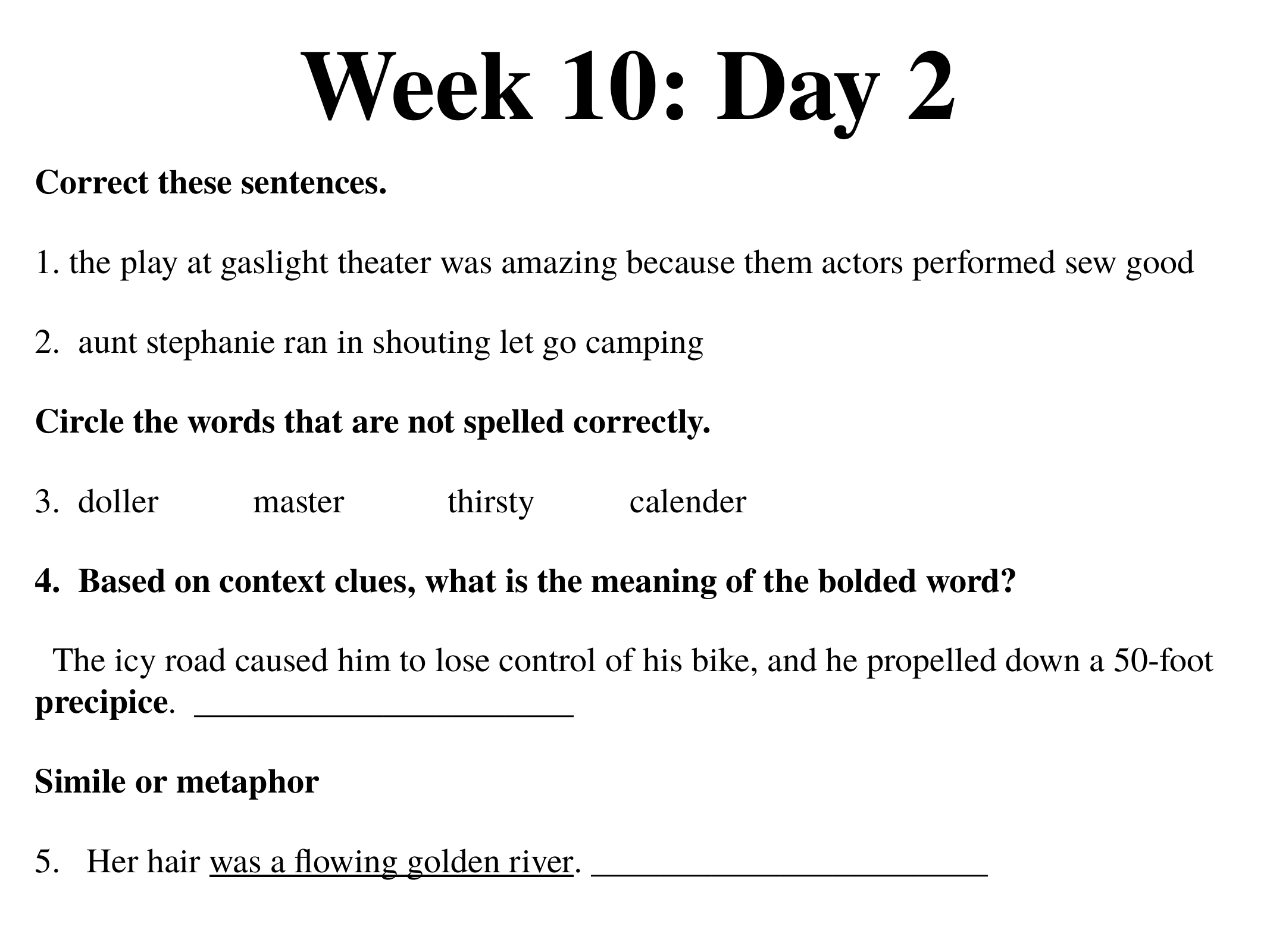

# Week 10: Day 2
Correct these sentences.
1. the play at gaslight theater was amazing because them actors performed sew good
2.  aunt stephanie ran in shouting let go camping
Circle the words that are not spelled correctly.
3.  doller           master            thirsty           calender
4.  Based on context clues, what is the meaning of the bolded word?
  The icy road caused him to lose control of his bike, and he propelled down a 50-foot precipice.  ______________________
Simile or metaphor
5.   Her hair was a flowing golden river. _______________________